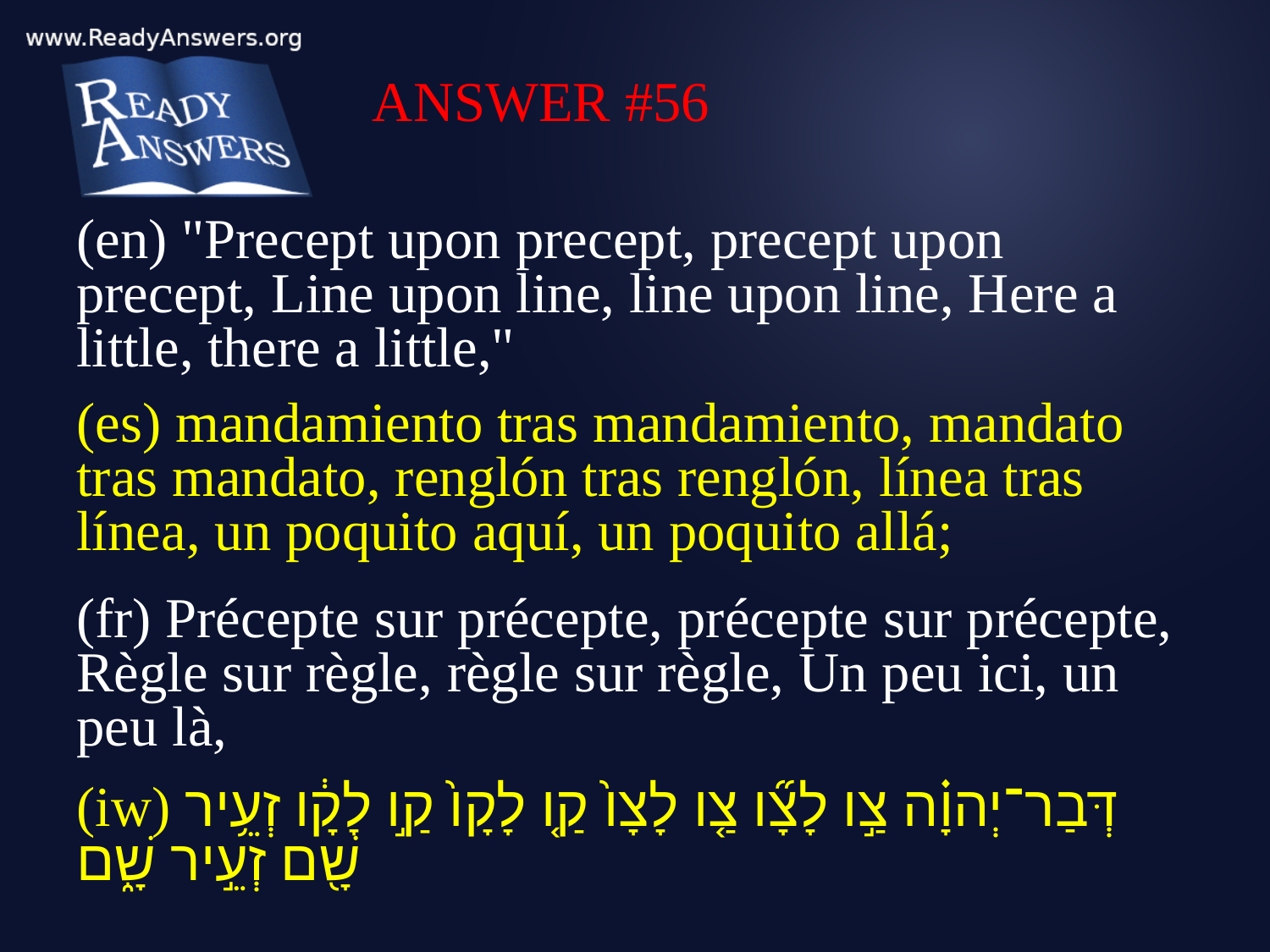

ANSWER #56
(en) "Precept upon precept, precept upon precept, Line upon line, line upon line, Here a little, there a little,"
(es) mandamiento tras mandamiento, mandato tras mandato, renglón tras renglón, línea tras línea, un poquito aquí, un poquito allá;
(fr) Précepte sur précepte, précepte sur précepte, Règle sur règle, règle sur règle, Un peu ici, un peu là,
(iw) דְּבַר־יְהוָ֗ה צַ֣ו לָצָ֞ו צַ֤ו לָצָו֙ קַ֤ו לָקָו֙ קַ֣ו לָקָ֔ו זְעֵ֥יר שָׁ֖ם זְעֵ֣יר שָׁ֑ם